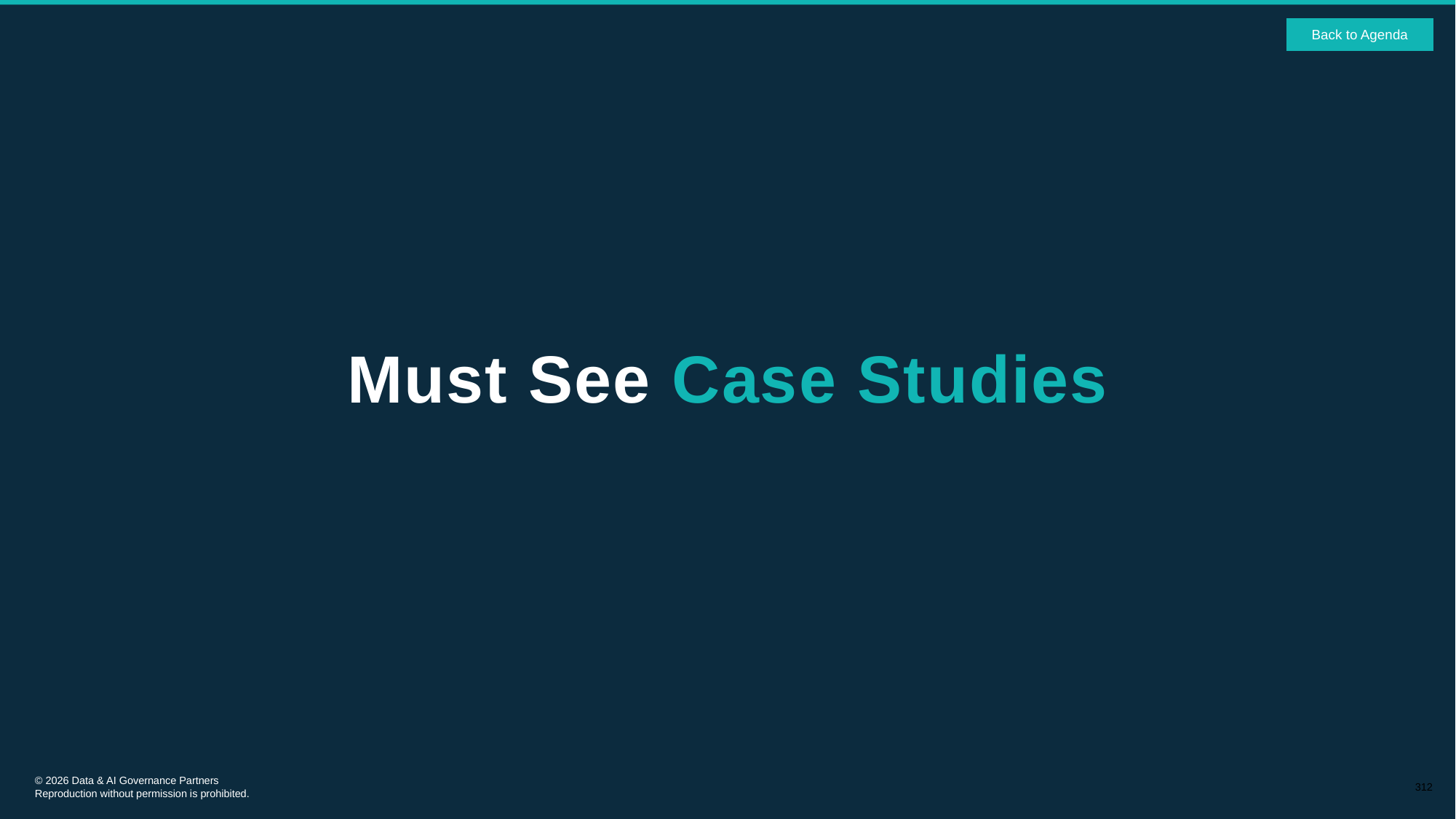

Back to Agenda
Must See Case Studies
312